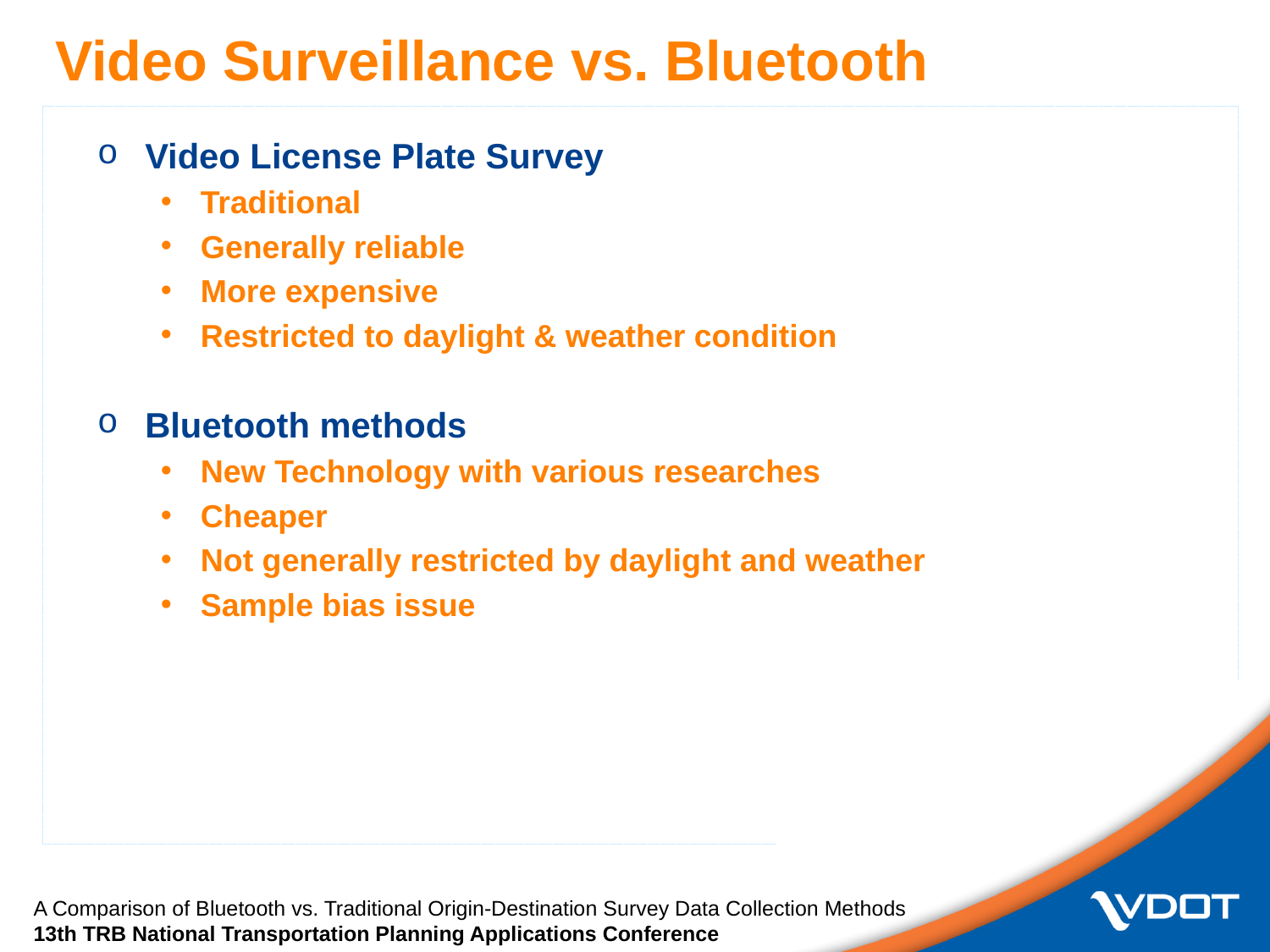

# Video Surveillance vs. Bluetooth
Video License Plate Survey
Traditional
Generally reliable
More expensive
Restricted to daylight & weather condition
Bluetooth methods
New Technology with various researches
Cheaper
Not generally restricted by daylight and weather
Sample bias issue